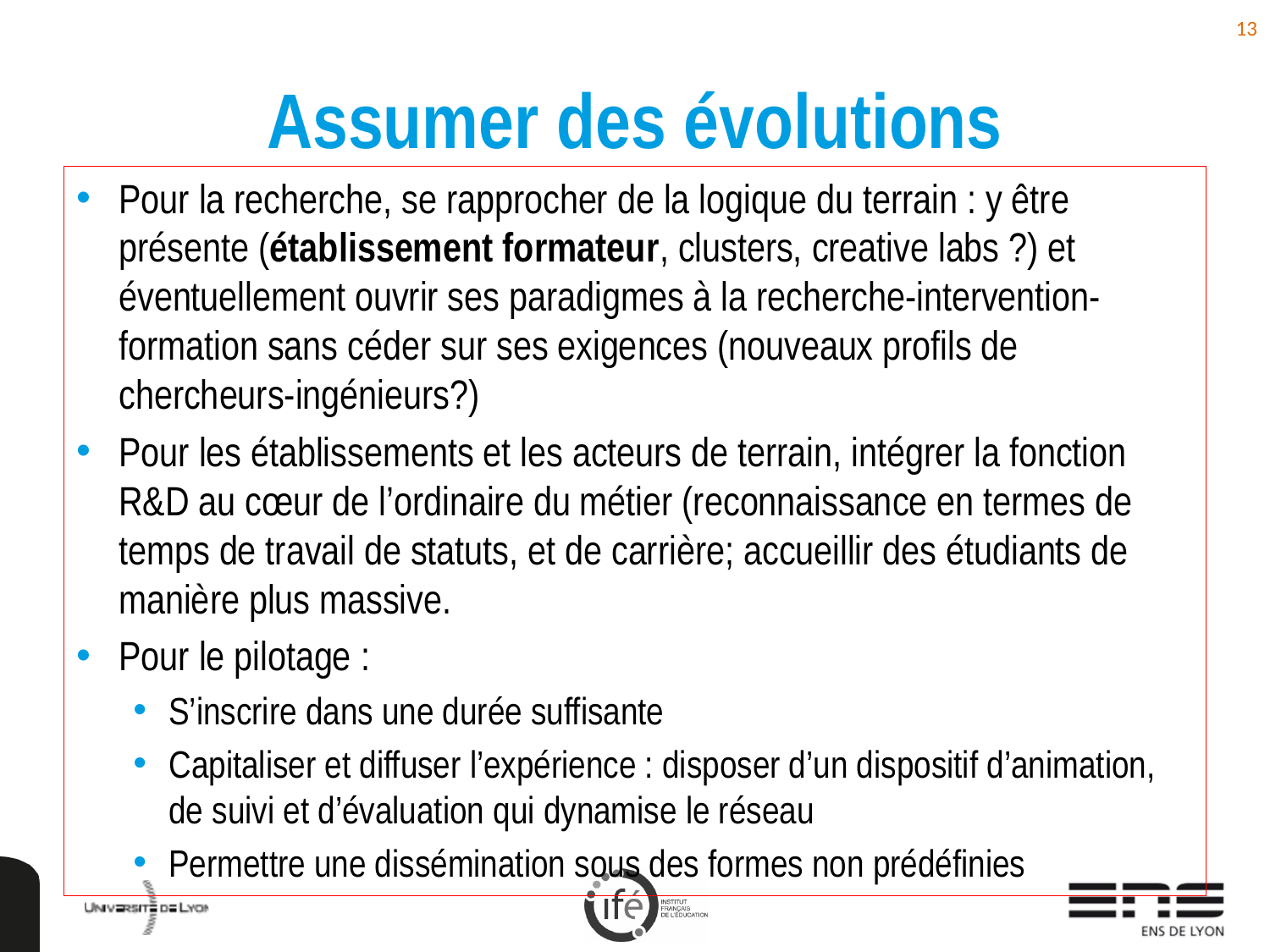

13
# Assumer des évolutions
Pour la recherche, se rapprocher de la logique du terrain : y être présente (établissement formateur, clusters, creative labs ?) et éventuellement ouvrir ses paradigmes à la recherche-intervention-formation sans céder sur ses exigences (nouveaux profils de chercheurs-ingénieurs?)
Pour les établissements et les acteurs de terrain, intégrer la fonction R&D au cœur de l’ordinaire du métier (reconnaissance en termes de temps de travail de statuts, et de carrière; accueillir des étudiants de manière plus massive.
Pour le pilotage :
S’inscrire dans une durée suffisante
Capitaliser et diffuser l’expérience : disposer d’un dispositif d’animation, de suivi et d’évaluation qui dynamise le réseau
Permettre une dissémination sous des formes non prédéfinies